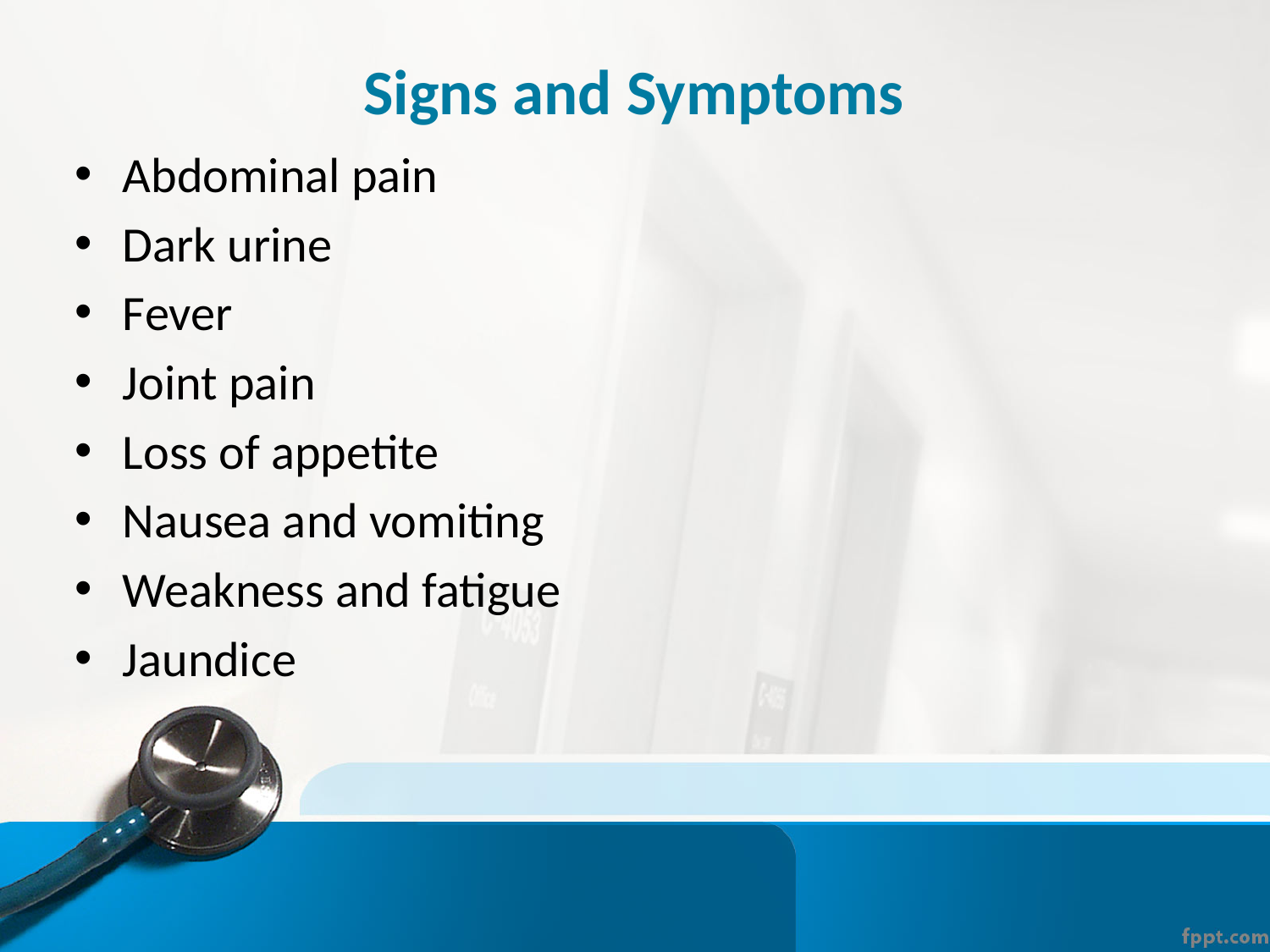

# Signs and Symptoms
Abdominal pain
Dark urine
Fever
Joint pain
Loss of appetite
Nausea and vomiting
Weakness and fatigue
Jaundice